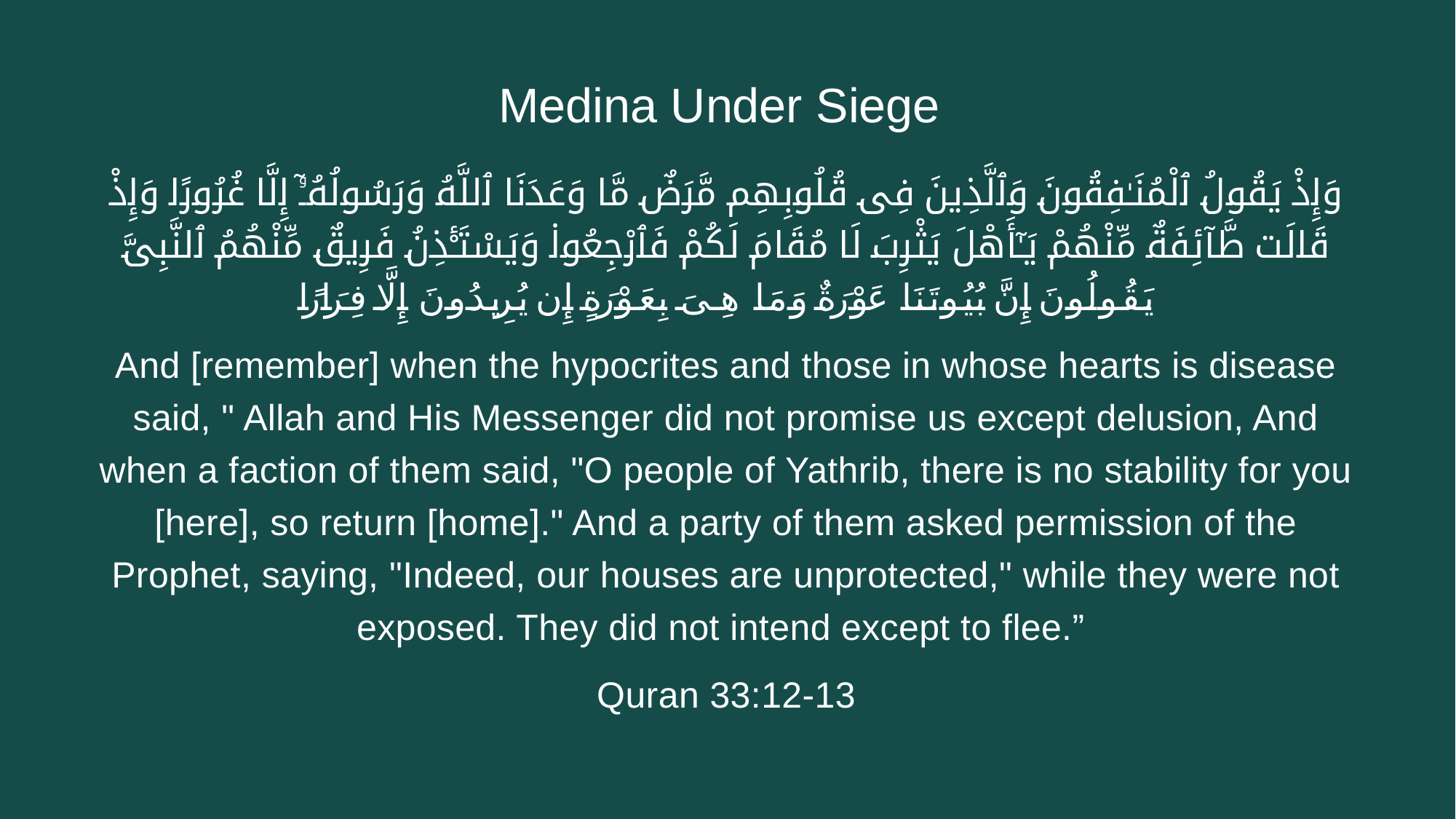

# Medina Under Siege
وَإِذْ يَقُولُ ٱلْمُنَـٰفِقُونَ وَٱلَّذِينَ فِى قُلُوبِهِم مَّرَضٌ مَّا وَعَدَنَا ٱللَّهُ وَرَسُولُهُۥٓ إِلَّا غُرُورًا وَإِذْ قَالَت طَّآئِفَةٌ مِّنْهُمْ يَـٰٓأَهْلَ يَثْرِبَ لَا مُقَامَ لَكُمْ فَٱرْجِعُوا۟ وَيَسْتَـْٔذِنُ فَرِيقٌ مِّنْهُمُ ٱلنَّبِىَّ يَقُولُونَ إِنَّ بُيُوتَنَا عَوْرَةٌ وَمَا هِىَ بِعَوْرَةٍ إِن يُرِيدُونَ إِلَّا فِرَارًا
And [remember] when the hypocrites and those in whose hearts is disease said, " Allah and His Messenger did not promise us except delusion, And when a faction of them said, "O people of Yathrib, there is no stability for you [here], so return [home]." And a party of them asked permission of the Prophet, saying, "Indeed, our houses are unprotected," while they were not exposed. They did not intend except to flee.”
Quran 33:12-13